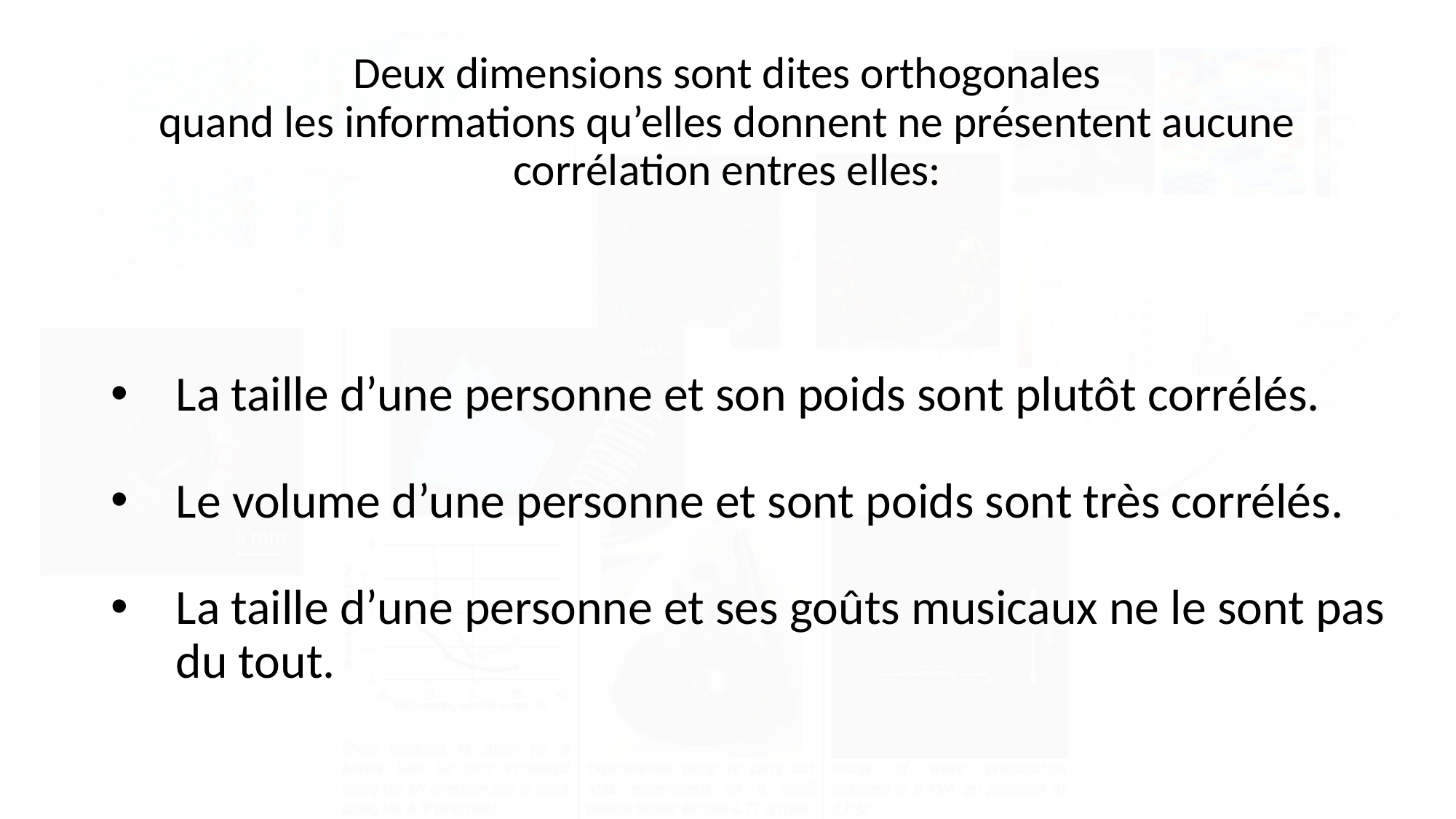

Deux dimensions sont dites orthogonales
quand les informations qu’elles donnent ne présentent aucune corrélation entres elles:
La taille d’une personne et son poids sont plutôt corrélés.

Le volume d’une personne et sont poids sont très corrélés.

La taille d’une personne et ses goûts musicaux ne le sont pas du tout.